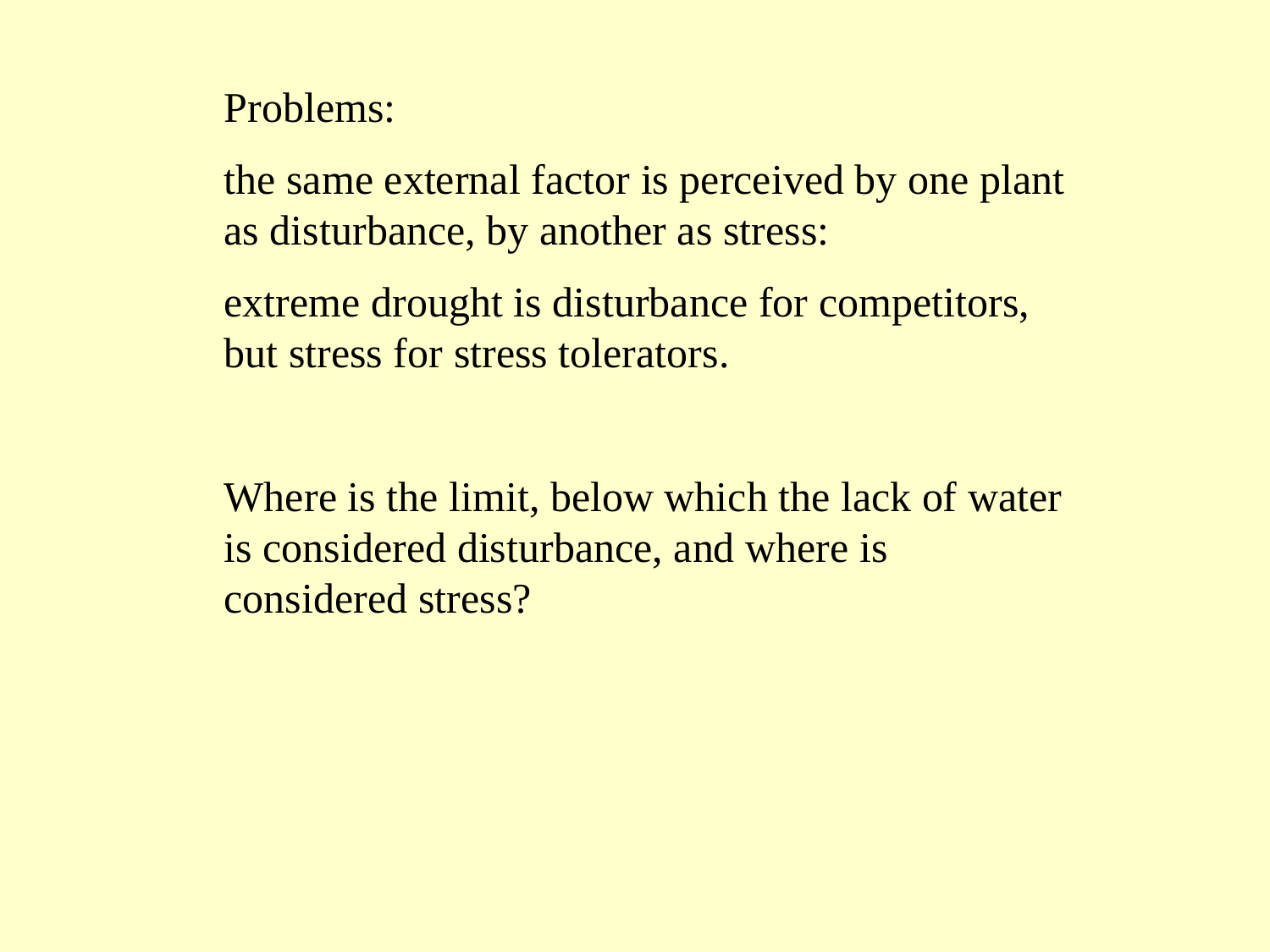

Problems:
the same external factor is perceived by one plant as disturbance, by another as stress:
extreme drought is disturbance for competitors, but stress for stress tolerators.

Where is the limit, below which the lack of water is considered disturbance, and where is considered stress?